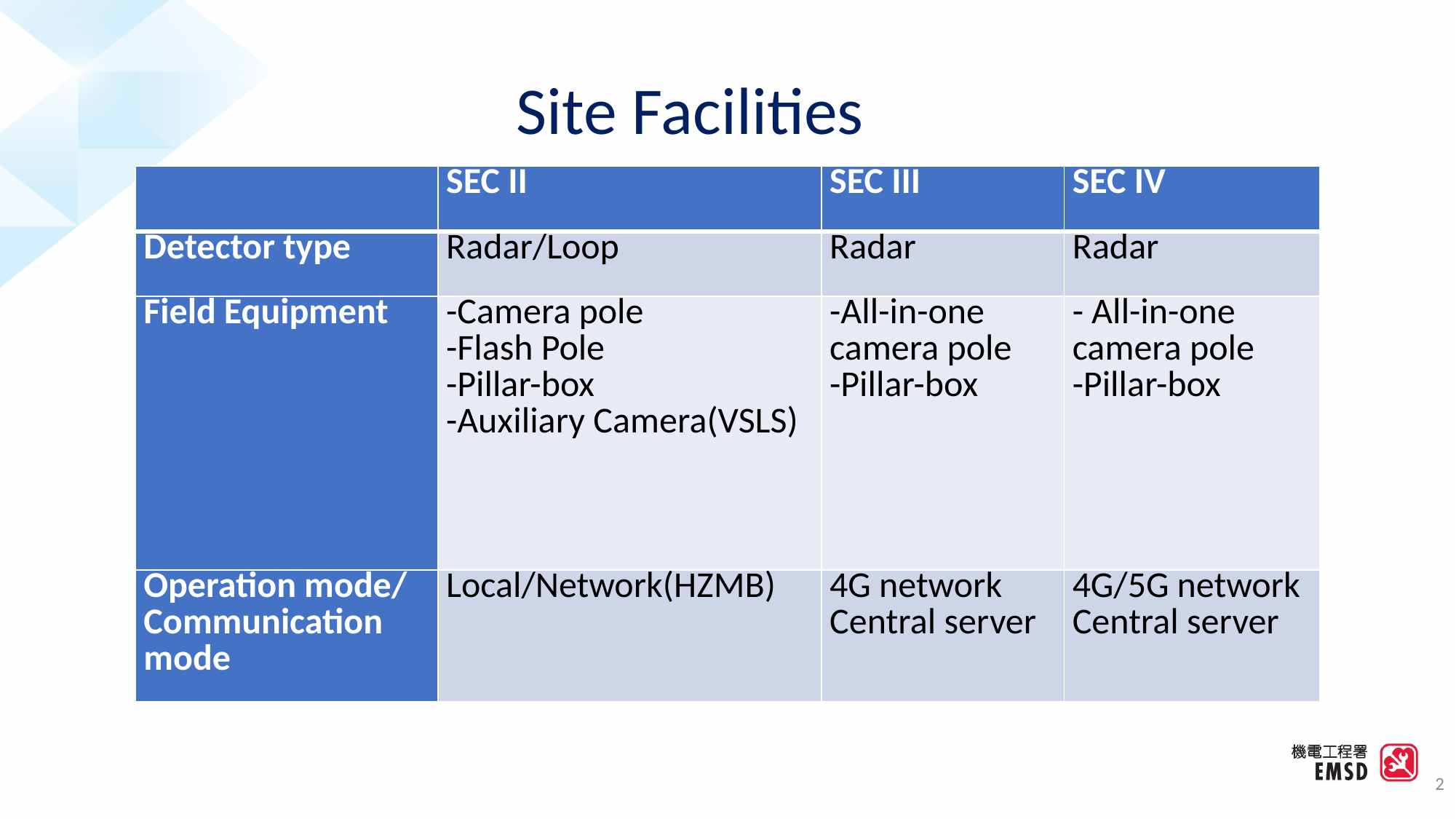

# Site Facilities
|  | SEC II | SEC III | SEC IV |
| --- | --- | --- | --- |
| Detector type | Radar/Loop | Radar | Radar |
| Field Equipment | -Camera pole -Flash Pole -Pillar-box -Auxiliary Camera(VSLS) | -All-in-one camera pole -Pillar-box | - All-in-one camera pole -Pillar-box |
| Operation mode/ Communication mode | Local/Network(HZMB) | 4G network Central server | 4G/5G network Central server |

2